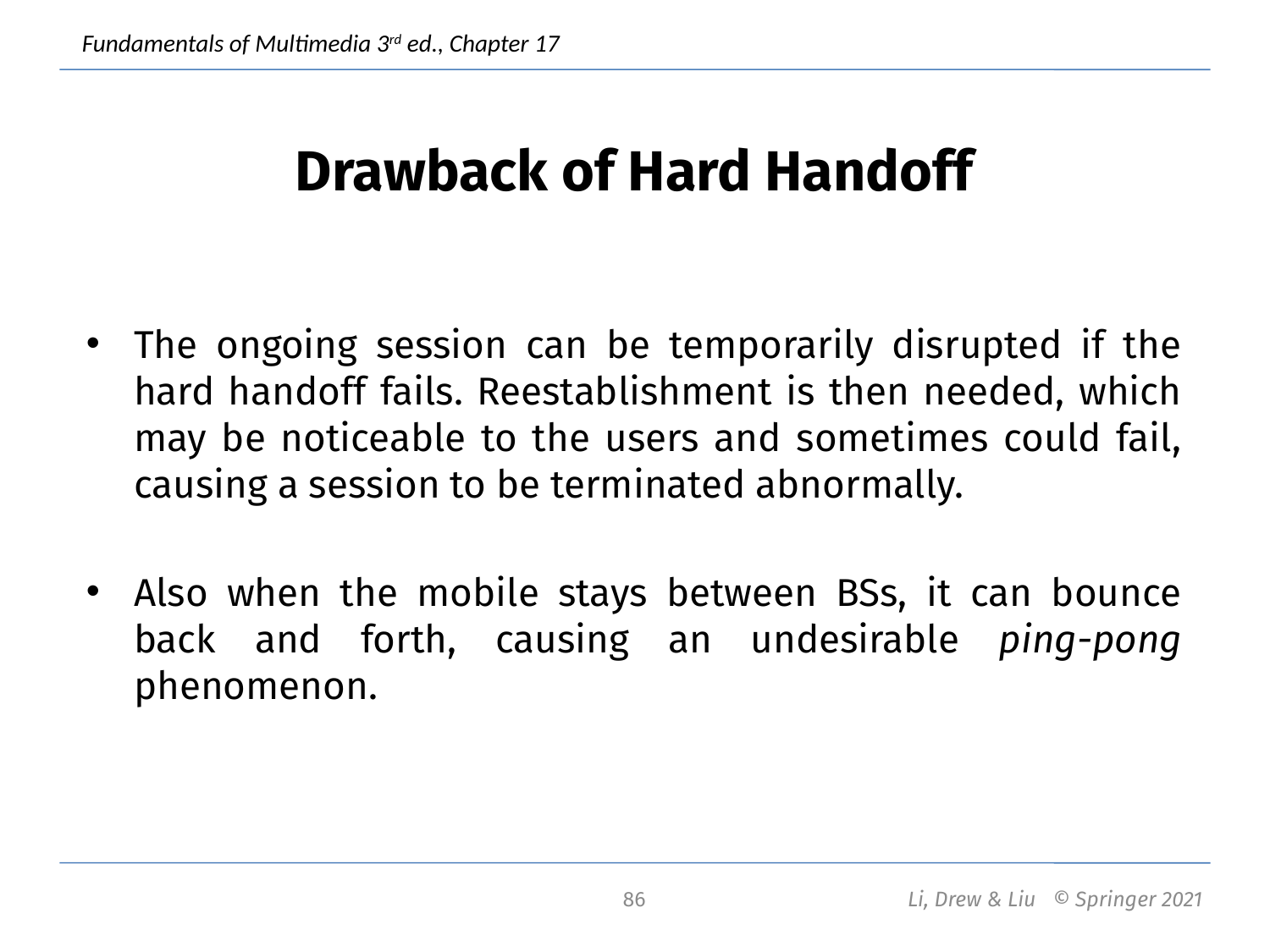

# Drawback of Hard Handoff
The ongoing session can be temporarily disrupted if the hard handoff fails. Reestablishment is then needed, which may be noticeable to the users and sometimes could fail, causing a session to be terminated abnormally.

Also when the mobile stays between BSs, it can bounce back and forth, causing an undesirable ping-pong phenomenon.
86
Li, Drew & Liu   © Springer 2021